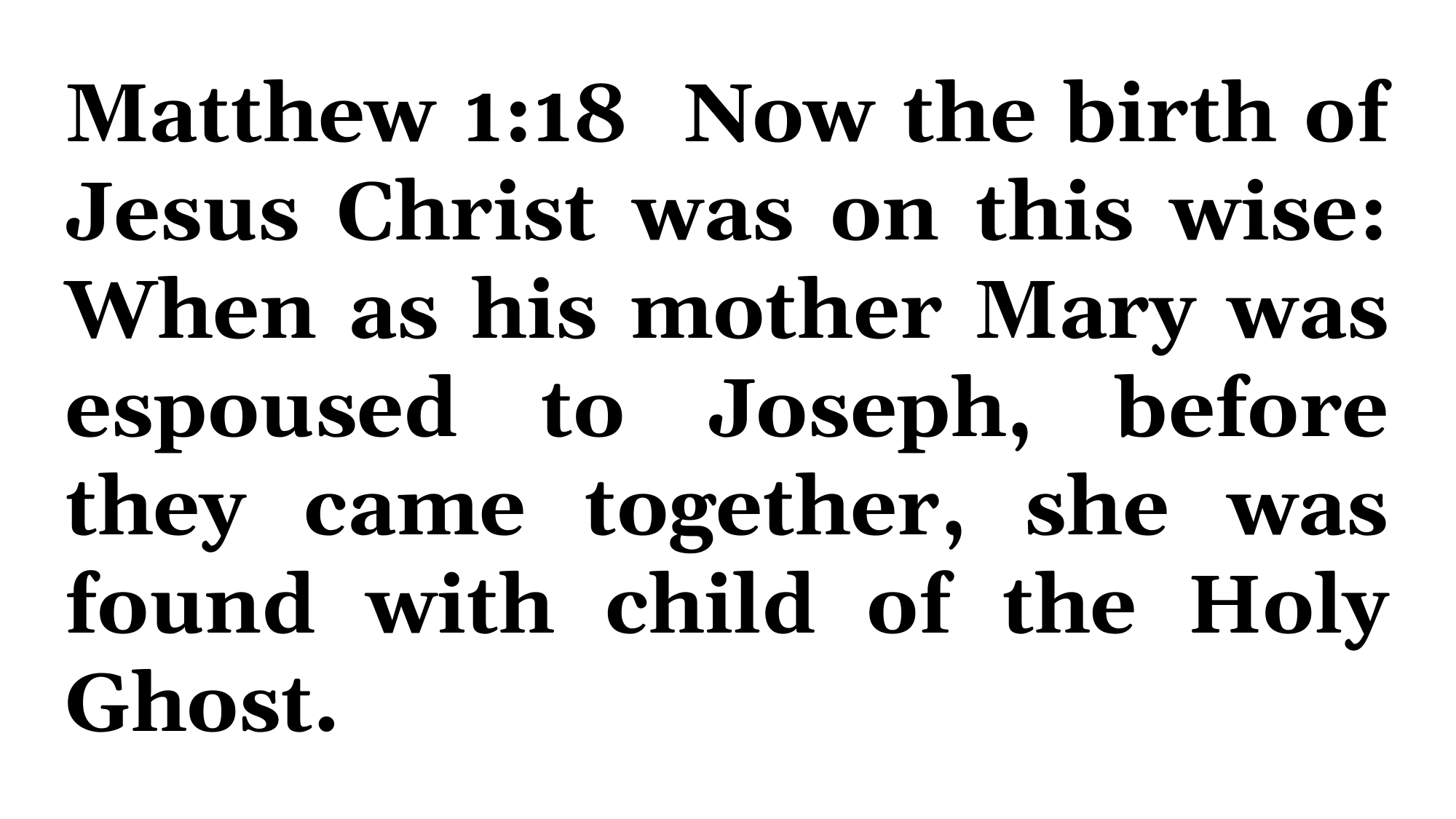

Matthew 1:18  Now the birth of Jesus Christ was on this wise: When as his mother Mary was espoused to Joseph, before they came together, she was found with child of the Holy Ghost.